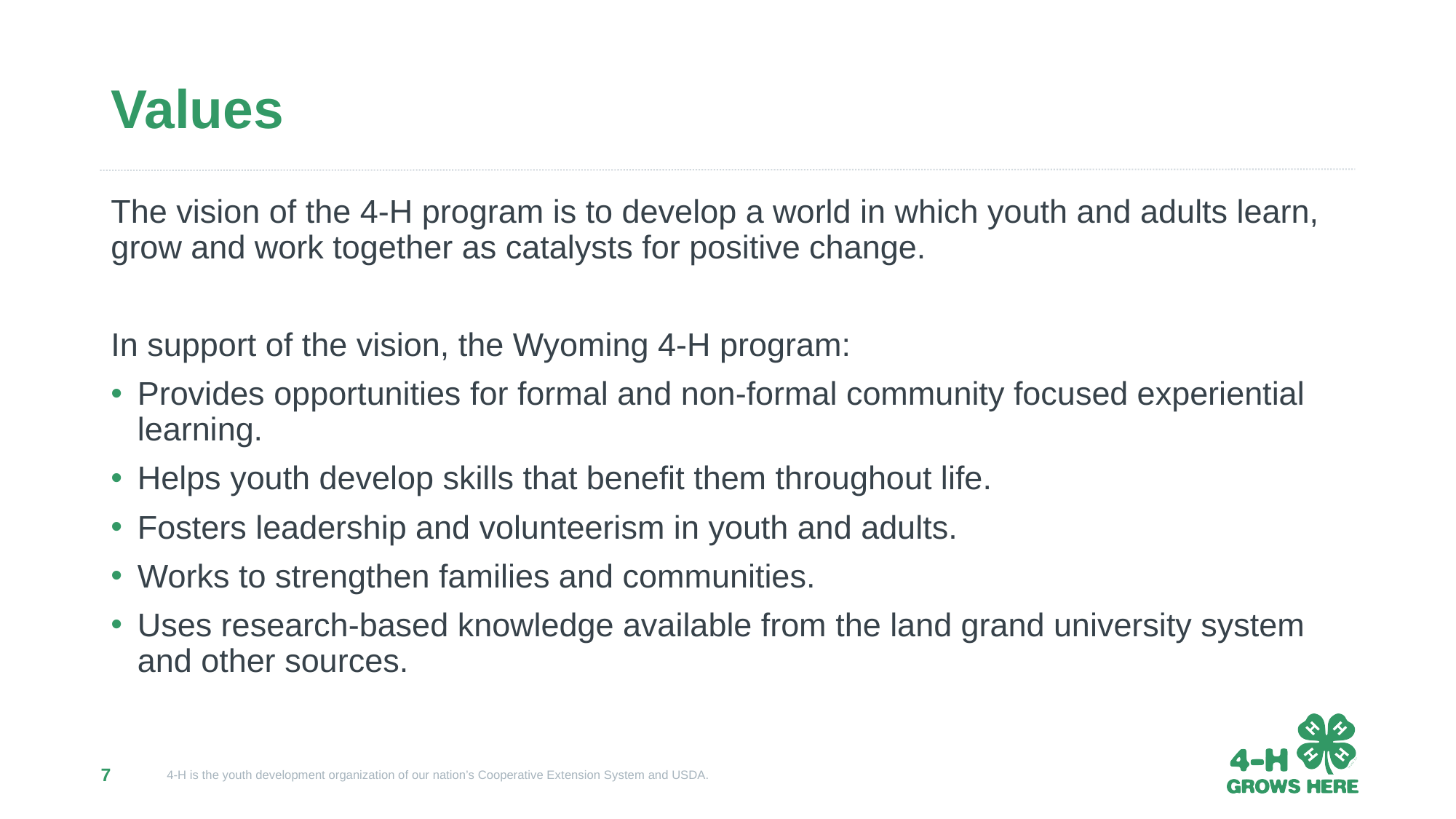

# Values
The vision of the 4-H program is to develop a world in which youth and adults learn, grow and work together as catalysts for positive change.

In support of the vision, the Wyoming 4-H program:
Provides opportunities for formal and non-formal community focused experiential learning.
Helps youth develop skills that benefit them throughout life.
Fosters leadership and volunteerism in youth and adults.
Works to strengthen families and communities.
Uses research-based knowledge available from the land grand university system and other sources.

7